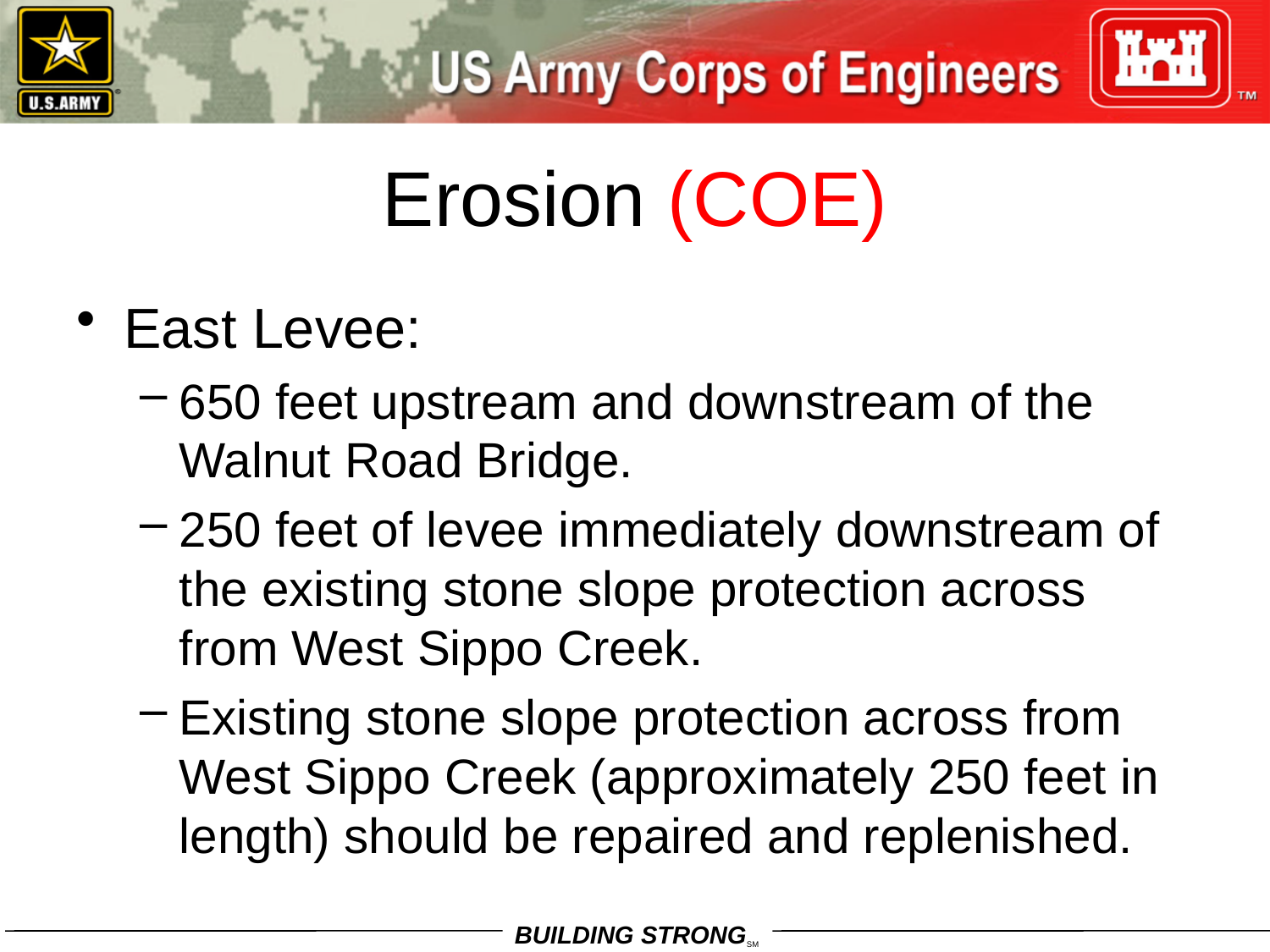

# Erosion (COE)
East Levee:
650 feet upstream and downstream of the Walnut Road Bridge.
250 feet of levee immediately downstream of the existing stone slope protection across from West Sippo Creek.
Existing stone slope protection across from West Sippo Creek (approximately 250 feet in length) should be repaired and replenished.